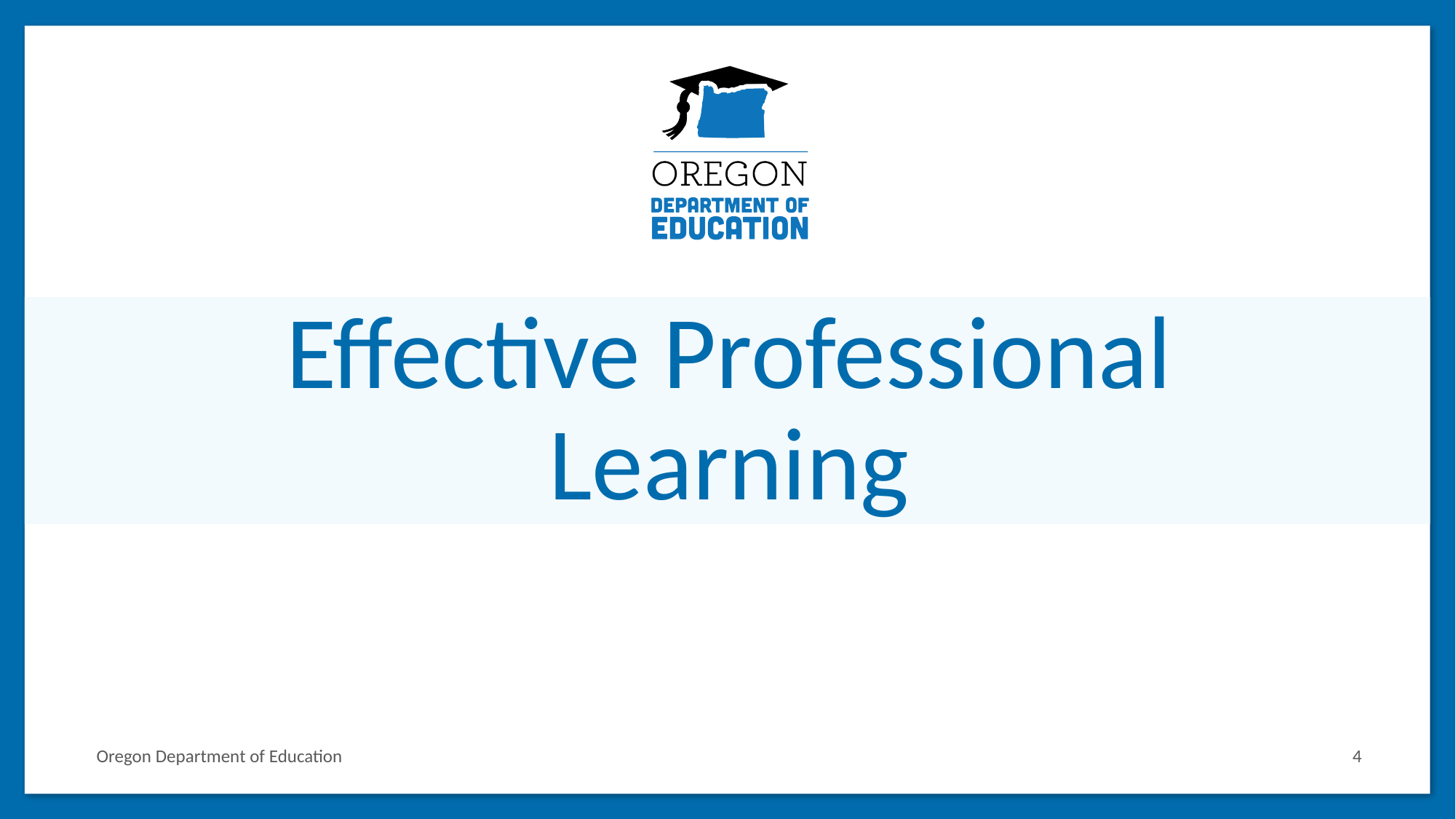

# Effective Professional Learning
Oregon Department of Education
4